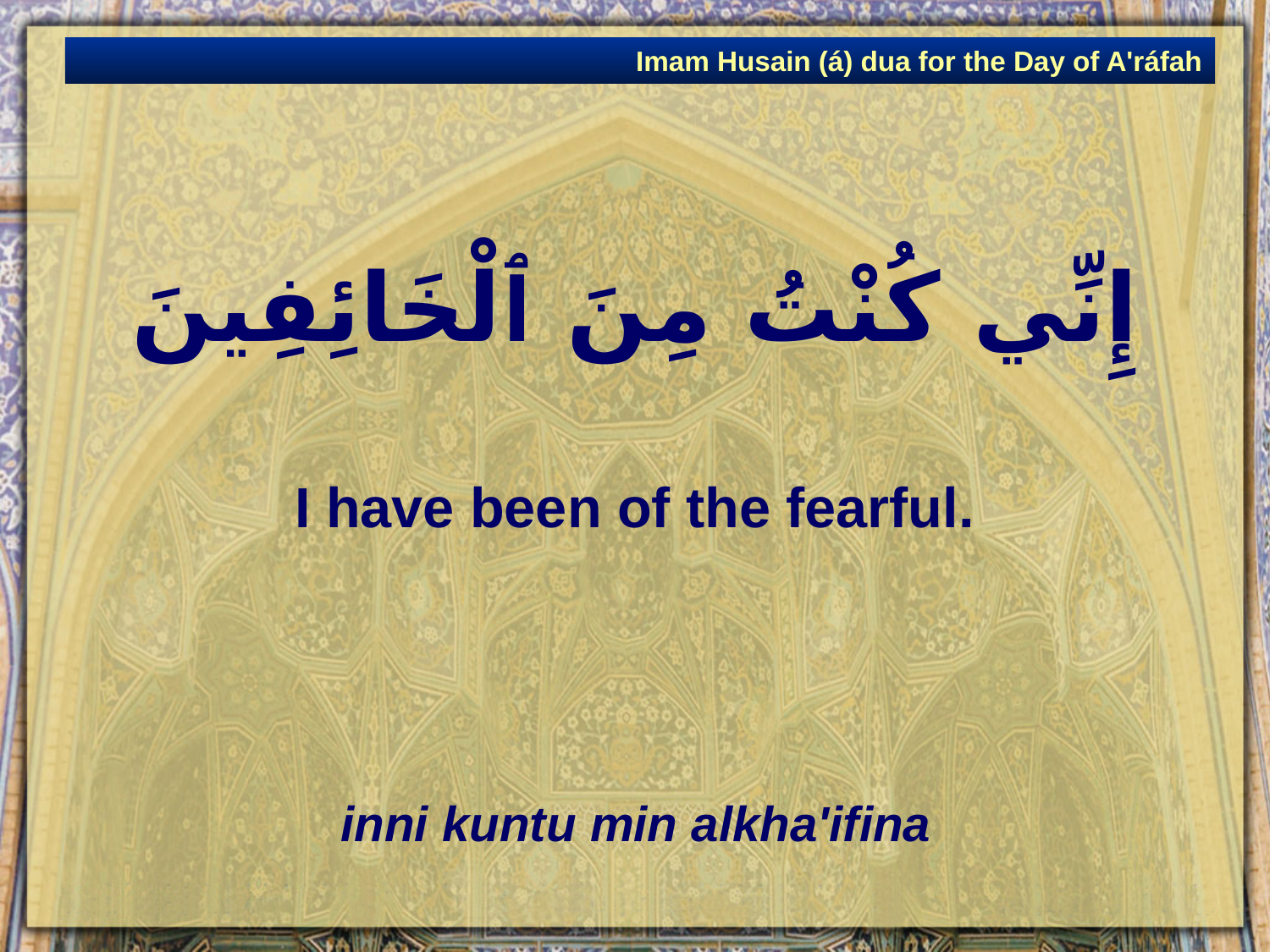

Imam Husain (á) dua for the Day of A'ráfah
# إِنِّي كُنْتُ مِنَ ٱلْخَائِفِينَ
I have been of the fearful.
inni kuntu min alkha'ifina